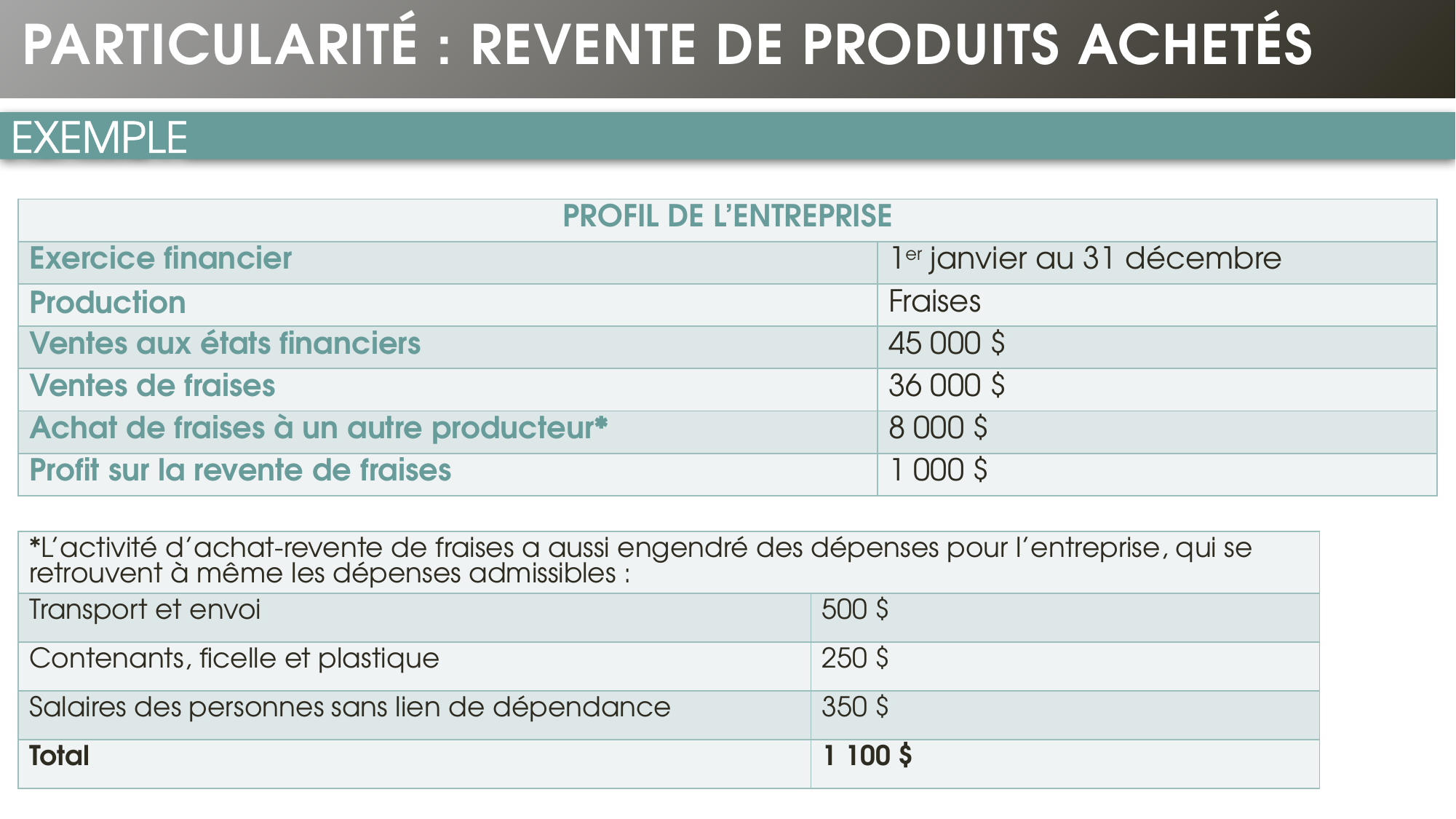

# Particularité : Revente de produits achetés
Exemple
| Profil de l’entreprise |  |
| --- | --- |
| Exercice financier | 1er janvier au 31 décembre |
| Production | Fraises |
| Ventes aux états financiers | 45 000 $ |
| Ventes de fraises | 36 000 $ |
| Achat de fraises à un autre producteur\* | 8 000 $ |
| Profit sur la revente de fraises | 1 000 $ |
| \*L’activité d’achat-revente de fraises a aussi engendré des dépenses pour l’entreprise, qui se retrouvent à même les dépenses admissibles : |  |
| --- | --- |
| Transport et envoi | 500 $ |
| Contenants, ficelle et plastique | 250 $ |
| Salaires des personnes sans lien de dépendance | 350 $ |
| Total | 1 100 $ |